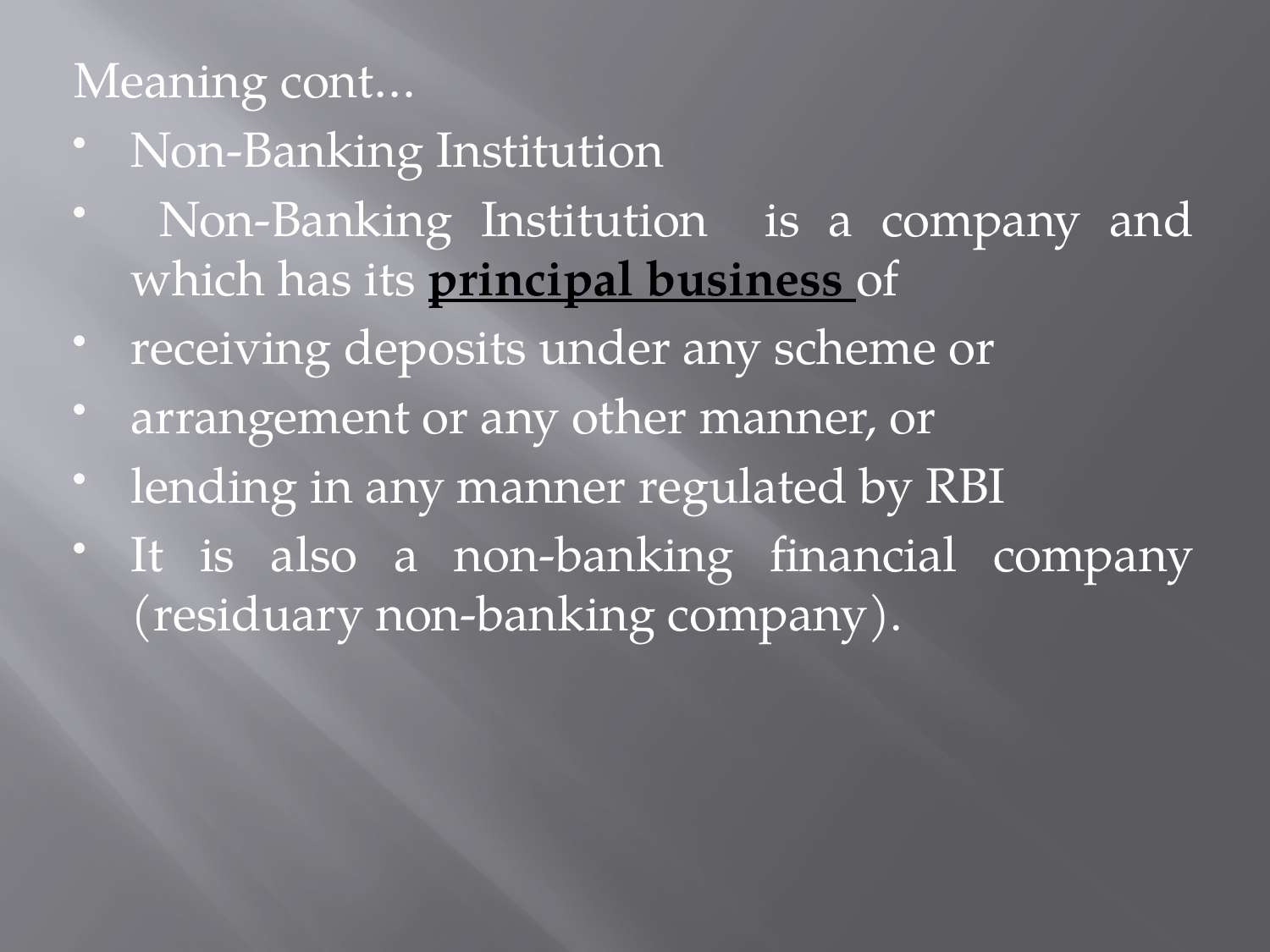

Meaning cont…
Non-Banking Institution
 Non-Banking Institution  is a company and which has its principal business of
receiving deposits under any scheme or
arrangement or any other manner, or
lending in any manner regulated by RBI
It is also a non-banking financial company (residuary non-banking company).